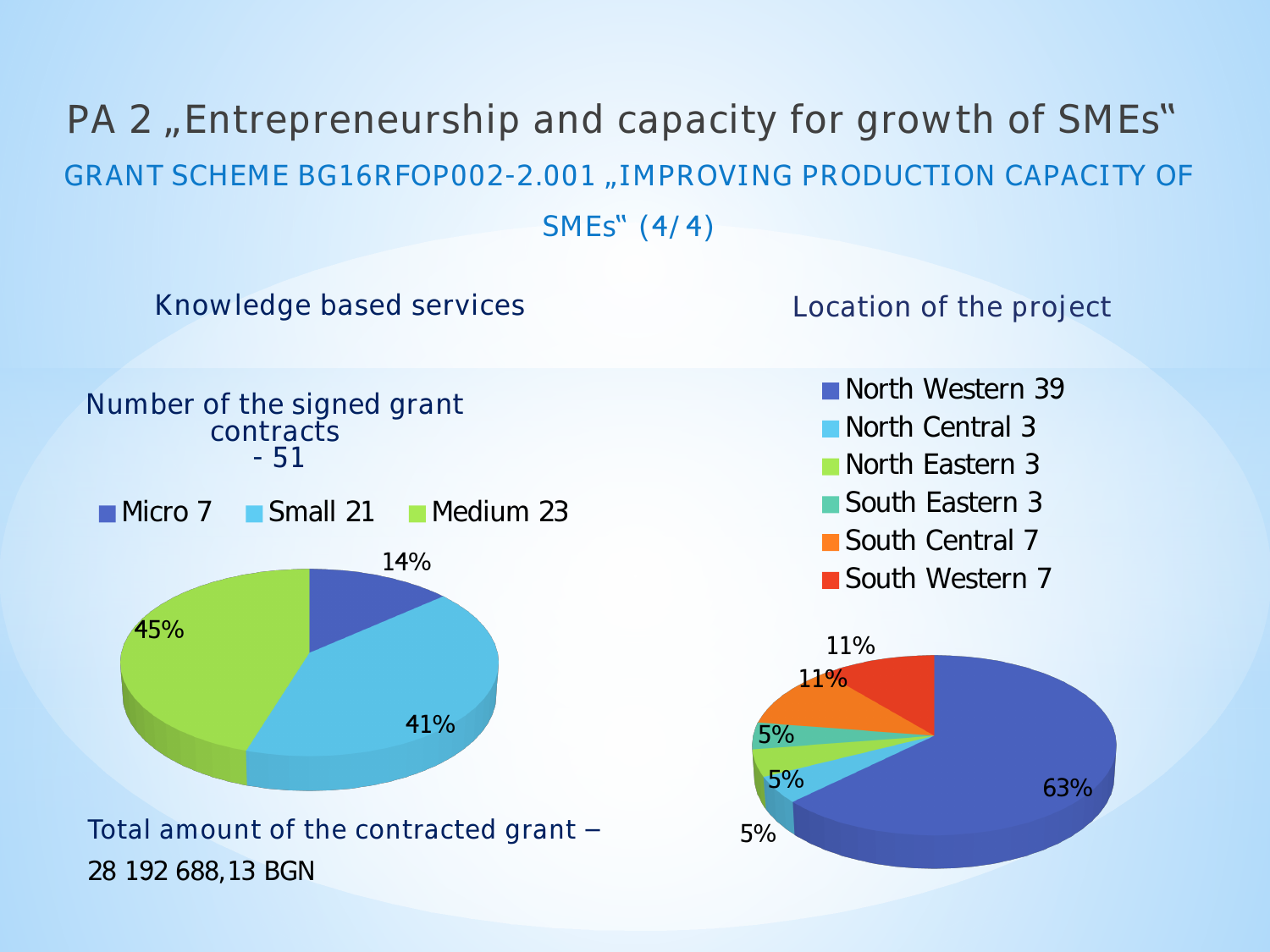

# PA 2 „Entrepreneurship and capacity for growth of SMEs“ GRANT SCHEME BG16RFOP002-2.001 „IMPROVING PRODUCTION CAPACITY OF SMEs“ (4/4)
Knowledge based services
Location of the project

[unsupported chart]

[unsupported chart]

Total amount of the contracted grant –
28 192 688,13 BGN